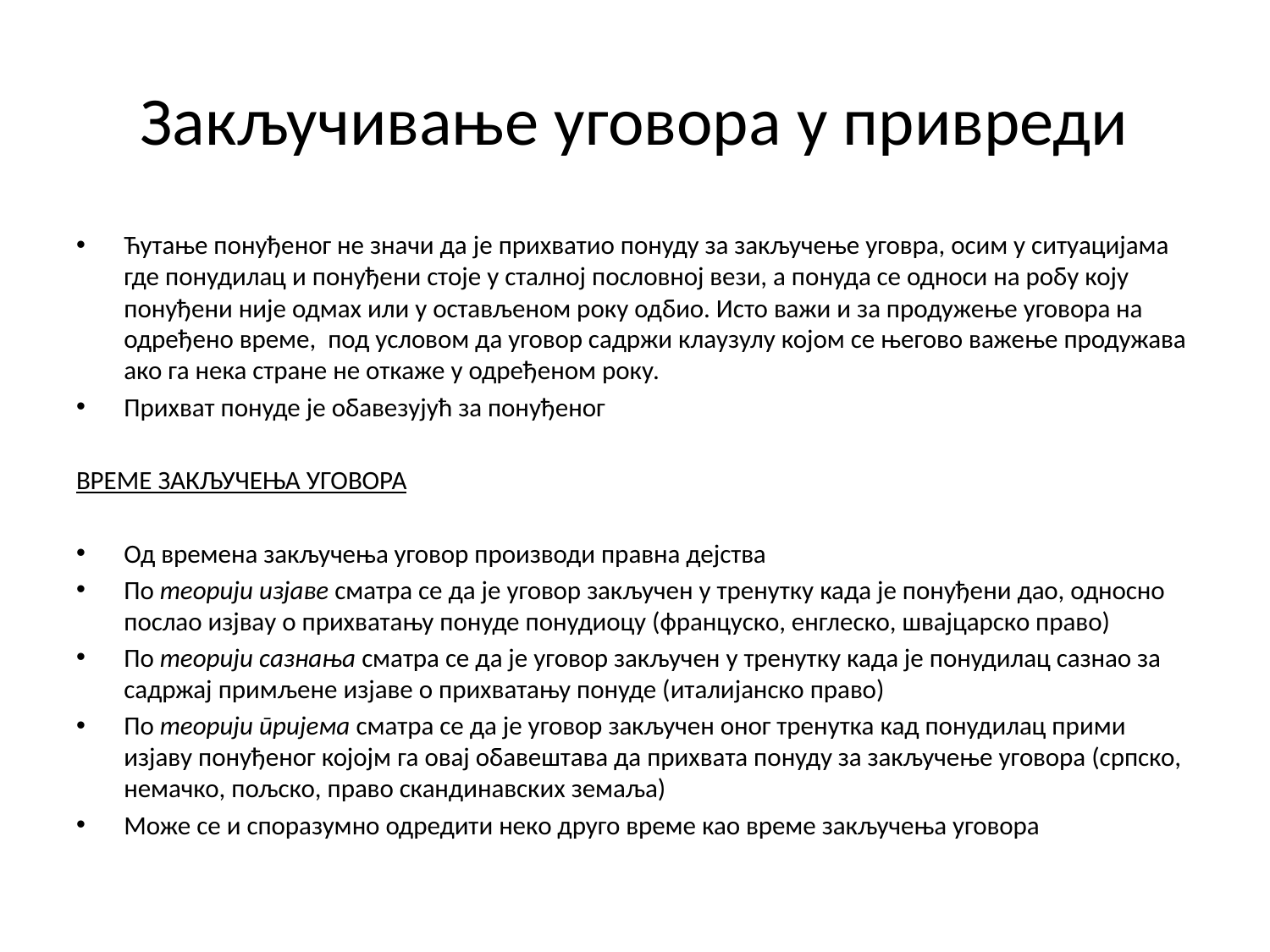

# Закључивање уговора у привреди
Ћутање понуђеног не значи да је прихватио понуду за закључење уговра, осим у ситуацијама где понудилац и понуђени стоје у сталној пословној вези, а понуда се односи на робу коју понуђени није одмах или у остављеном року одбио. Исто важи и за продужење уговора на одређено време,  под условом да уговор садржи клаузулу којом се његово важење продужава ако га нека стране не откаже у одређеном року.
Прихват понуде је обавезујућ за понуђеног

ВРЕМЕ ЗАКЉУЧЕЊА УГОВОРА

Од времена закључења уговор производи правна дејства
По теорији изјаве сматра се да је уговор закључен у тренутку када је понуђени дао, односно послао изјвау о прихватању понуде понудиоцу (француско, енглеско, швајцарско право)
По теорији сазнања сматра се да је уговор закључен у тренутку када је понудилац сазнао за садржај примљене изјаве о прихватању понуде (италијанско право)
По теорији пријема сматра се да је уговор закључен оног тренутка кад понудилац прими изјаву понуђеног којојм га овај обавештава да прихвата понуду за закључење уговора (српско, немачко, пољско, право скандинавских земаља)
Може се и споразумно одредити неко друго време као време закључења уговора